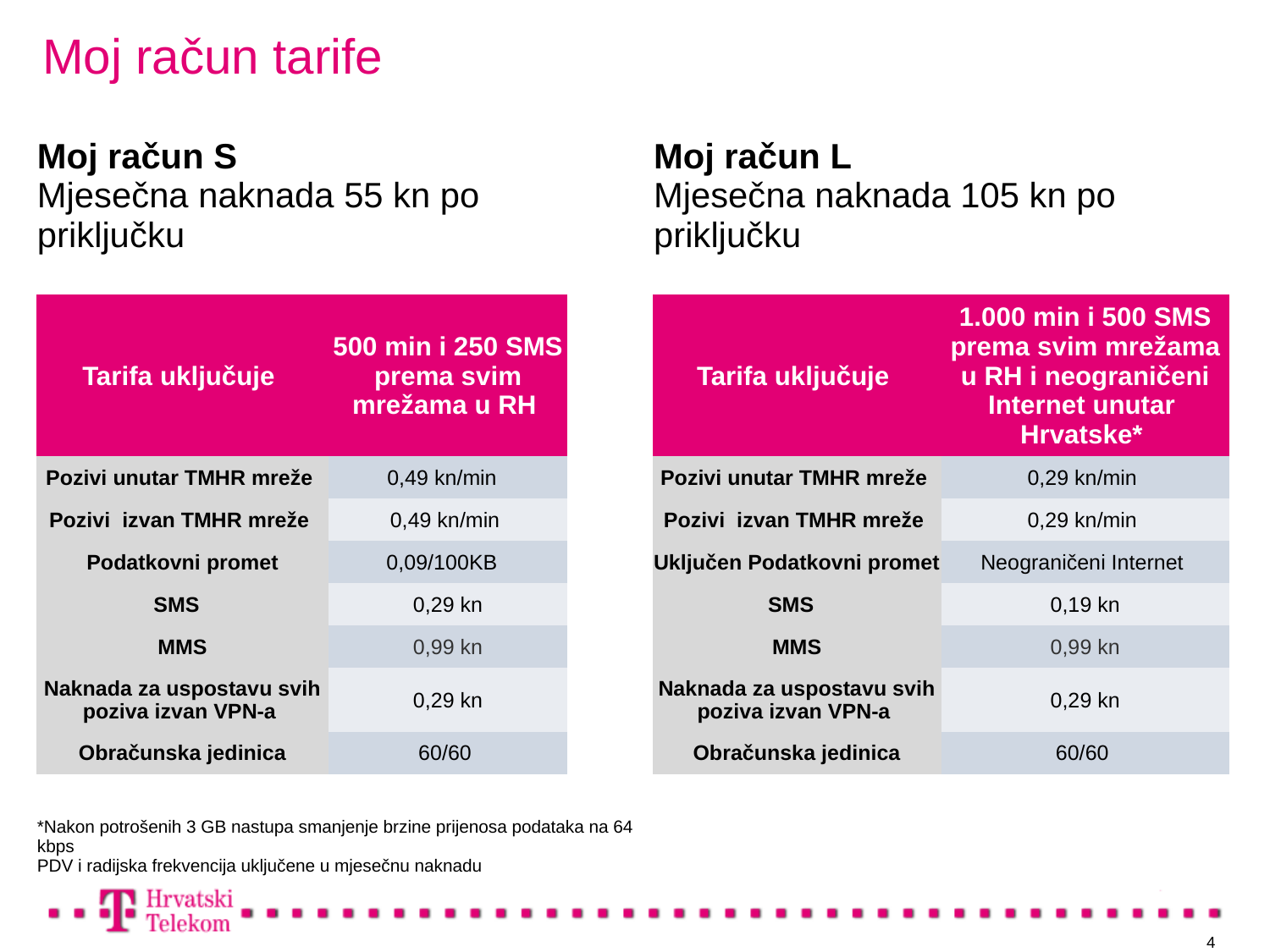

# Moj račun tarife
| Moj račun S Mjesečna naknada 55 kn po priključku |  |  | Moj račun L Mjesečna naknada 105 kn po priključku |  |
| --- | --- | --- | --- | --- |
| Tarifa uključuje | 500 min i 250 SMS prema svim mrežama u RH |  | Tarifa uključuje | 1.000 min i 500 SMS prema svim mrežama u RH i neograničeni Internet unutar Hrvatske\* |
| Pozivi unutar TMHR mreže | 0,49 kn/min |  | Pozivi unutar TMHR mreže | 0,29 kn/min |
| Pozivi izvan TMHR mreže | 0,49 kn/min |  | Pozivi izvan TMHR mreže | 0,29 kn/min |
| Podatkovni promet | 0,09/100KB |  | Uključen Podatkovni promet | Neograničeni Internet |
| SMS | 0,29 kn |  | SMS | 0,19 kn |
| MMS | 0,99 kn |  | MMS | 0,99 kn |
| Naknada za uspostavu svih poziva izvan VPN-a | 0,29 kn |  | Naknada za uspostavu svih poziva izvan VPN-a | 0,29 kn |
| Obračunska jedinica | 60/60 |  | Obračunska jedinica | 60/60 |
|  |  |  |  |  |
| \*Nakon potrošenih 3 GB nastupa smanjenje brzine prijenosa podataka na 64 kbps PDV i radijska frekvencija uključene u mjesečnu naknadu |  |  |  |  |
4